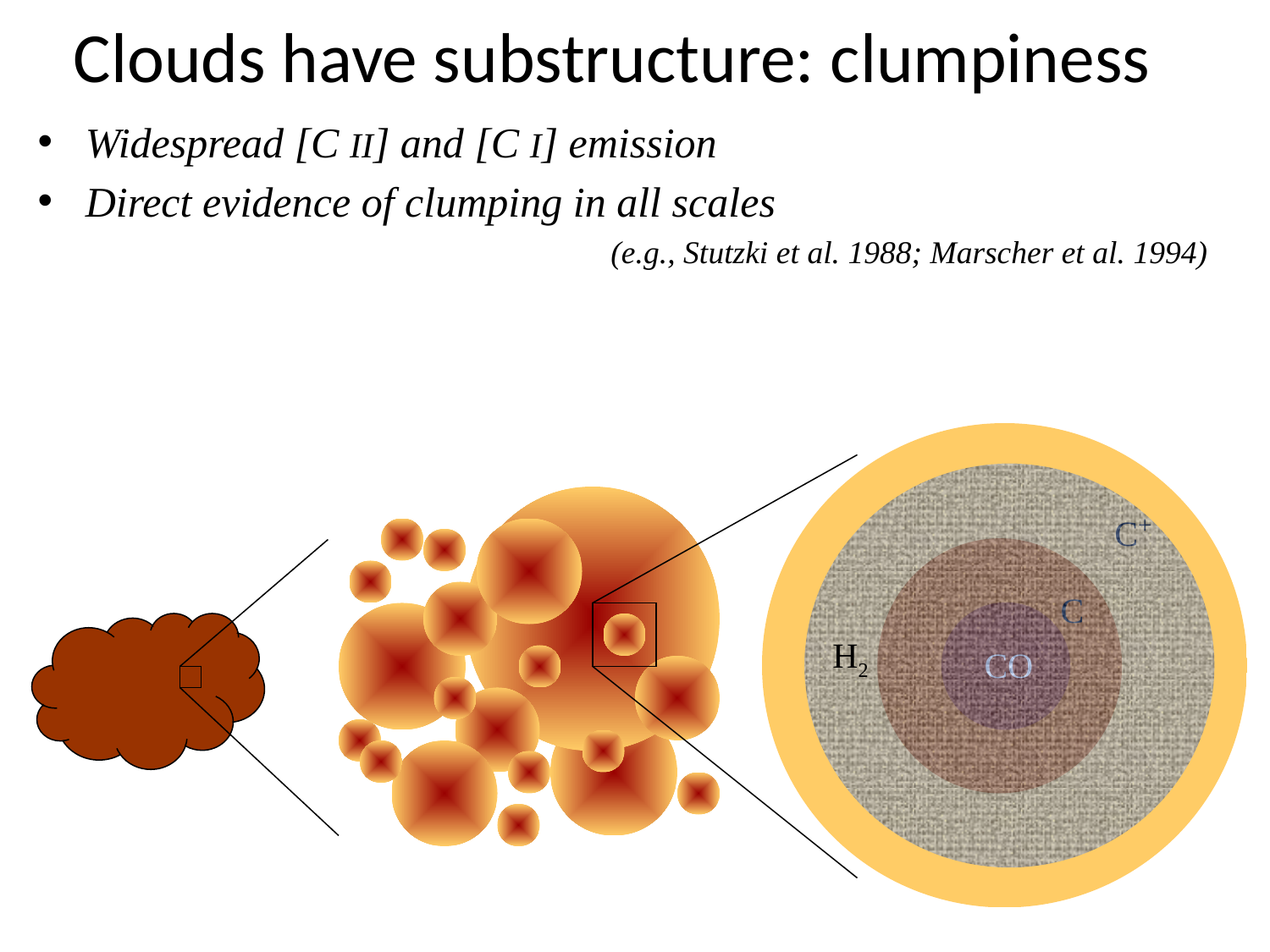

# Clouds have substructure: clumpiness
Widespread [C II] and [C I] emission
Direct evidence of clumping in all scales
(e.g., Stutzki et al. 1988; Marscher et al. 1994)

H2

C+

C

CO